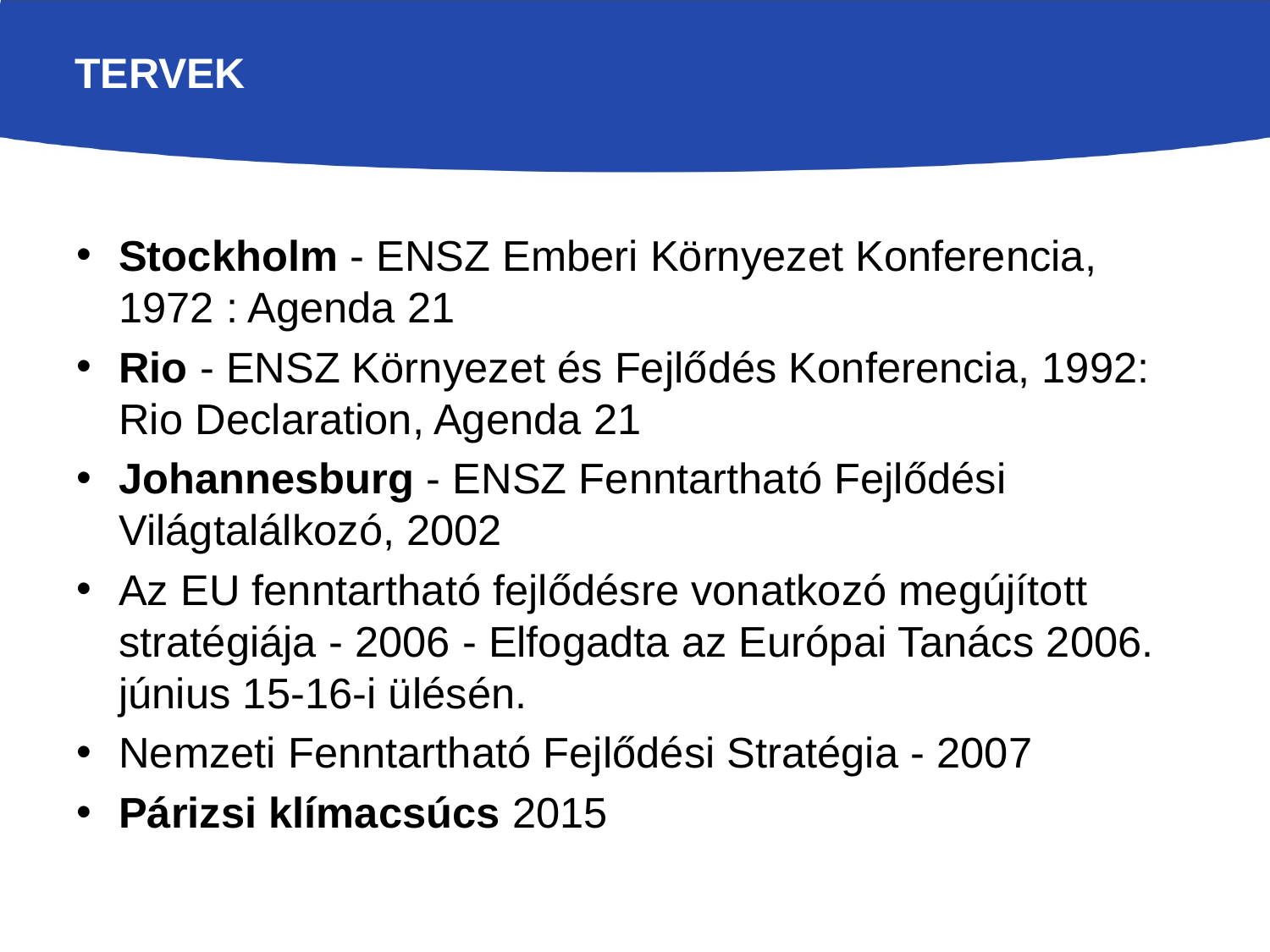

# tervek
Stockholm - ENSZ Emberi Környezet Konferencia, 1972 : Agenda 21
Rio - ENSZ Környezet és Fejlődés Konferencia, 1992: Rio Declaration, Agenda 21
Johannesburg - ENSZ Fenntartható Fejlődési Világtalálkozó, 2002
Az EU fenntartható fejlődésre vonatkozó megújított stratégiája - 2006 - Elfogadta az Európai Tanács 2006. június 15-16-i ülésén.
Nemzeti Fenntartható Fejlődési Stratégia - 2007
Párizsi klímacsúcs 2015